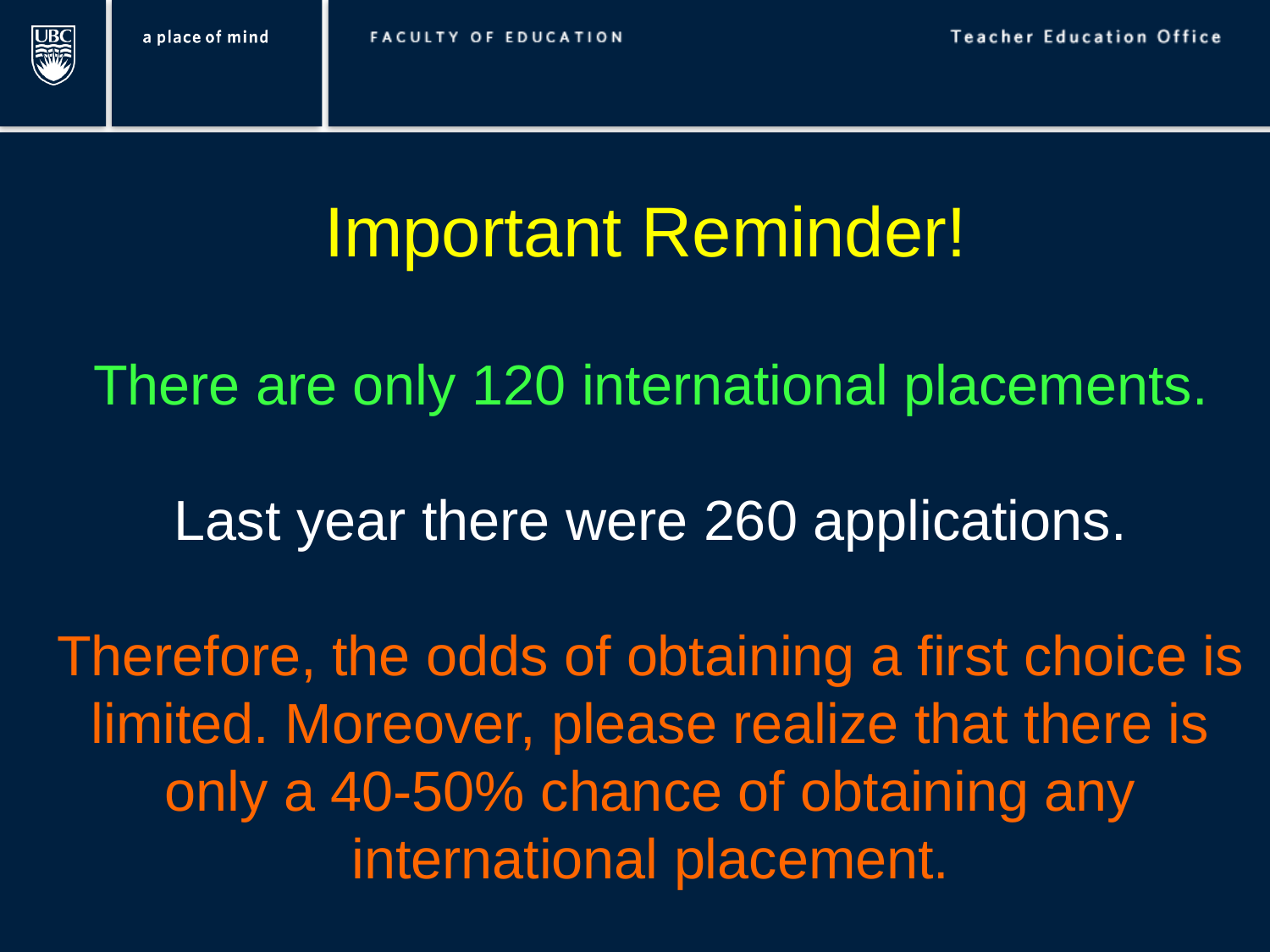

Important Reminder!

There are only 120 international placements.

Last year there were 260 applications.

Therefore, the odds of obtaining a first choice is limited. Moreover, please realize that there is only a 40-50% chance of obtaining any international placement.